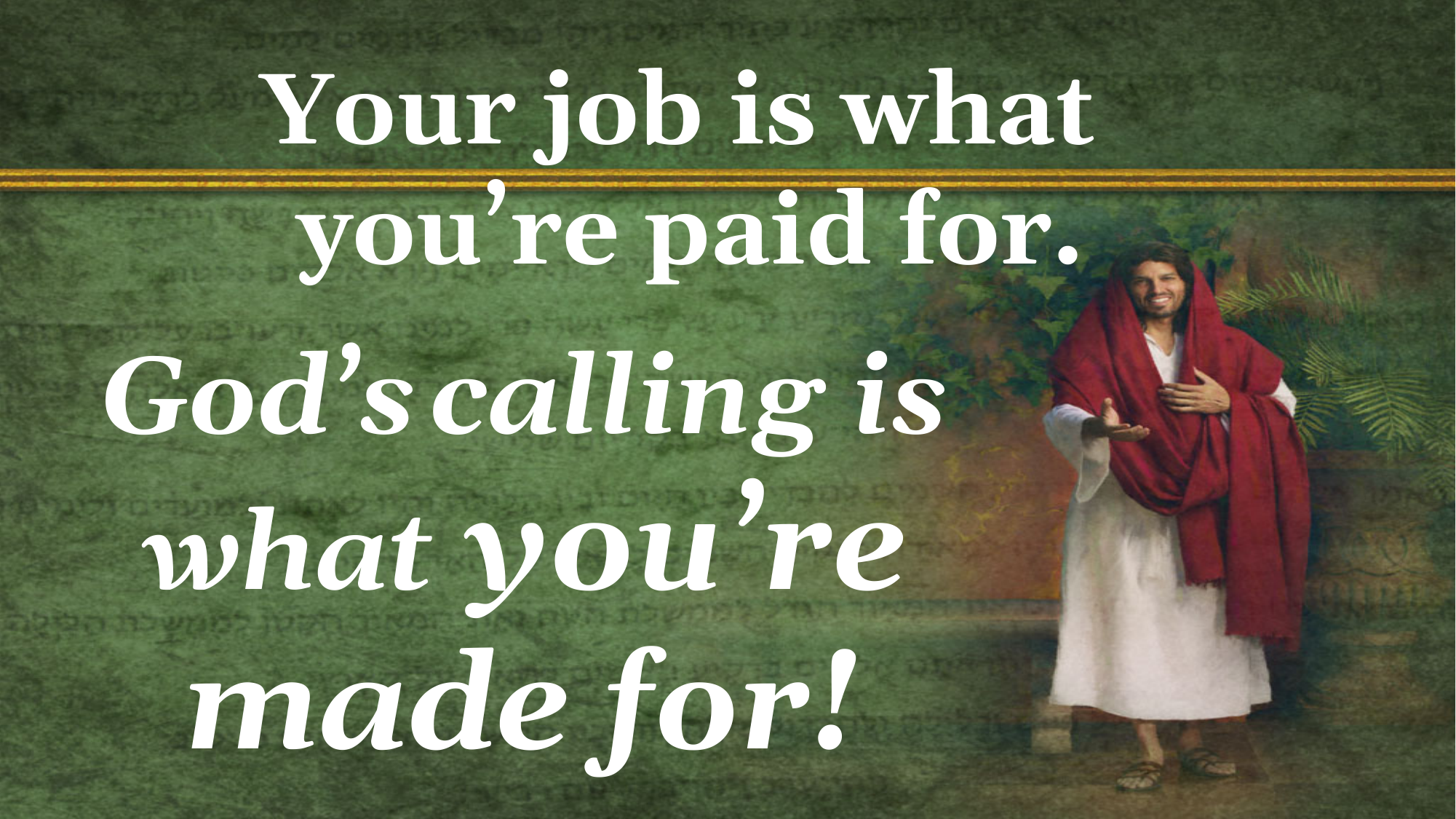

# Your job is what you’re paid for.
God’s calling is what you’re made for!